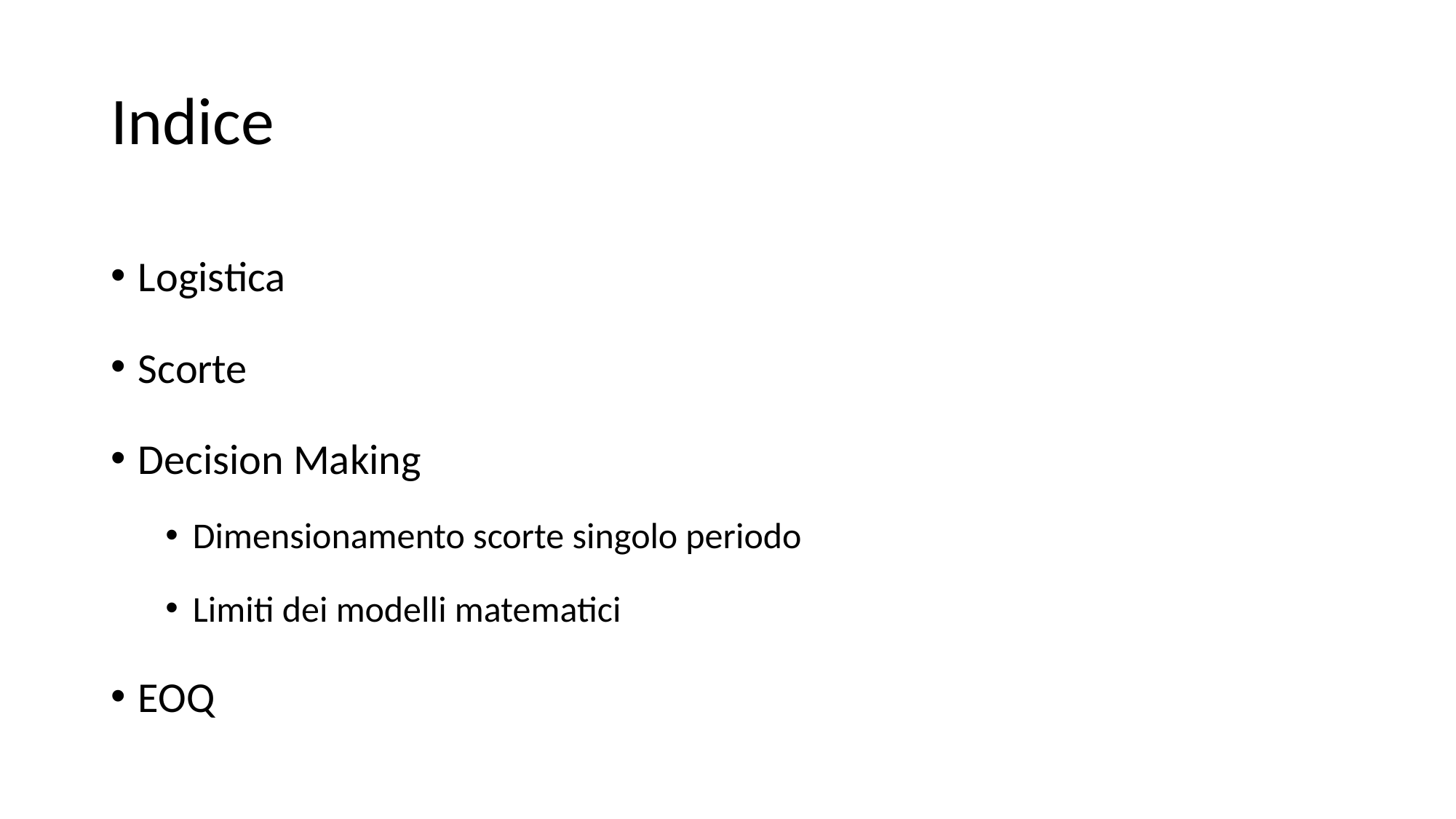

# Indice
Logistica
Scorte
Decision Making
Dimensionamento scorte singolo periodo
Limiti dei modelli matematici
EOQ